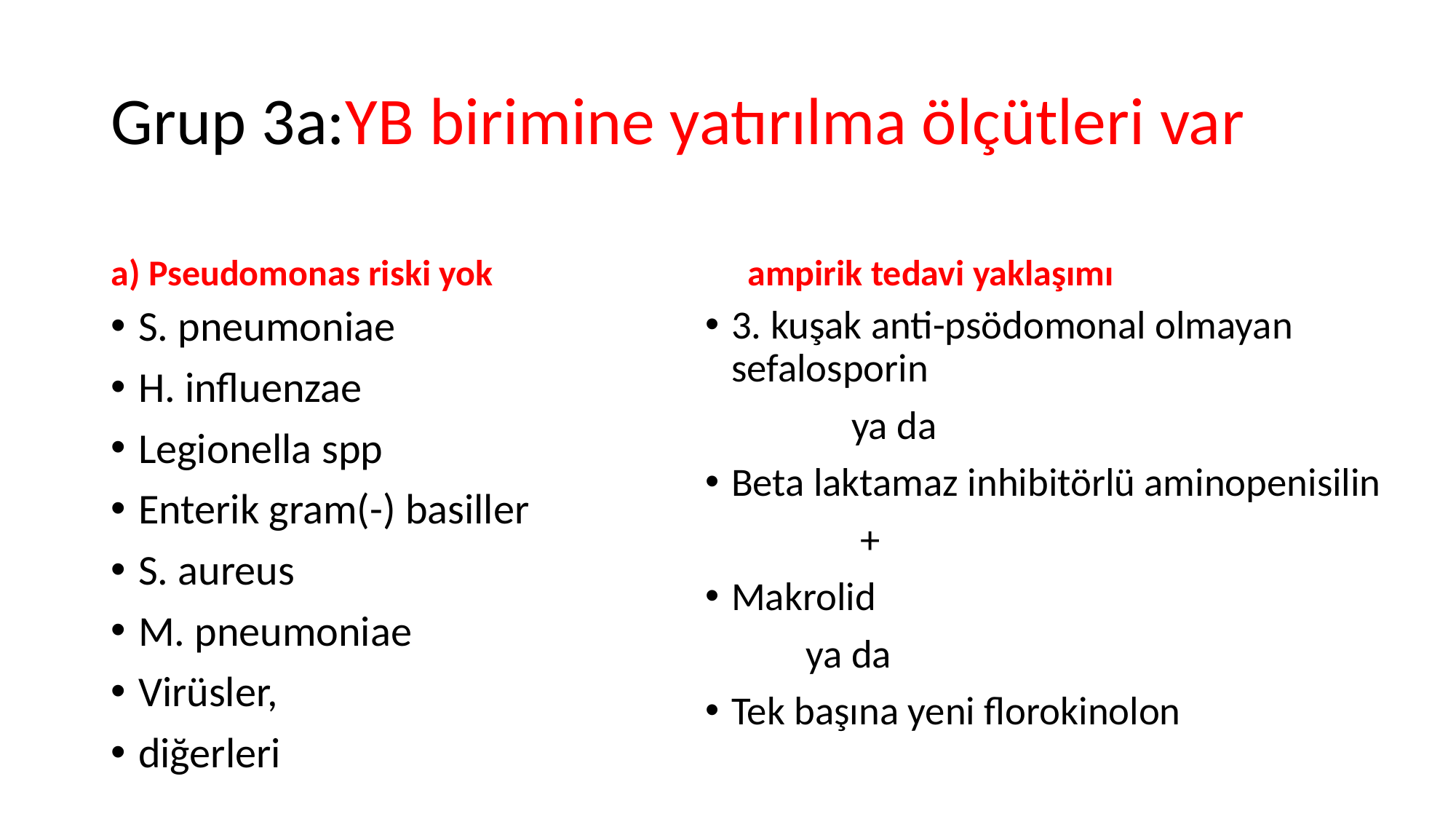

# Grup 3a:YB birimine yatırılma ölçütleri var
a) Pseudomonas riski yok
ampirik tedavi yaklaşımı
S. pneumoniae
H. influenzae
Legionella spp
Enterik gram(-) basiller
S. aureus
M. pneumoniae
Virüsler,
diğerleri
3. kuşak anti-psödomonal olmayan sefalosporin
                ya da
Beta laktamaz inhibitörlü aminopenisilin
                 +
Makrolid
           ya da
Tek başına yeni florokinolon